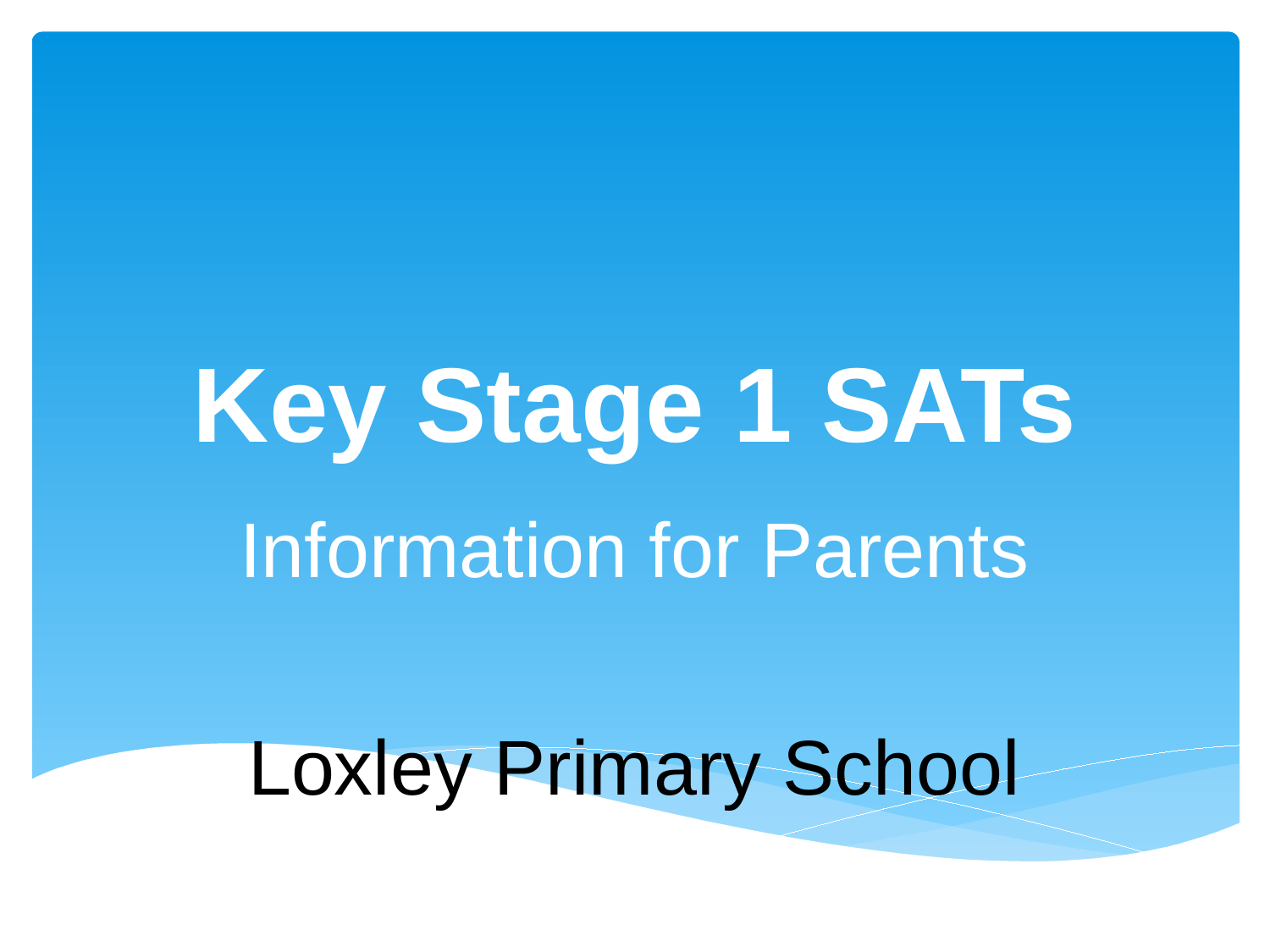

# Key Stage 1 SATs
Information for Parents

Loxley Primary School